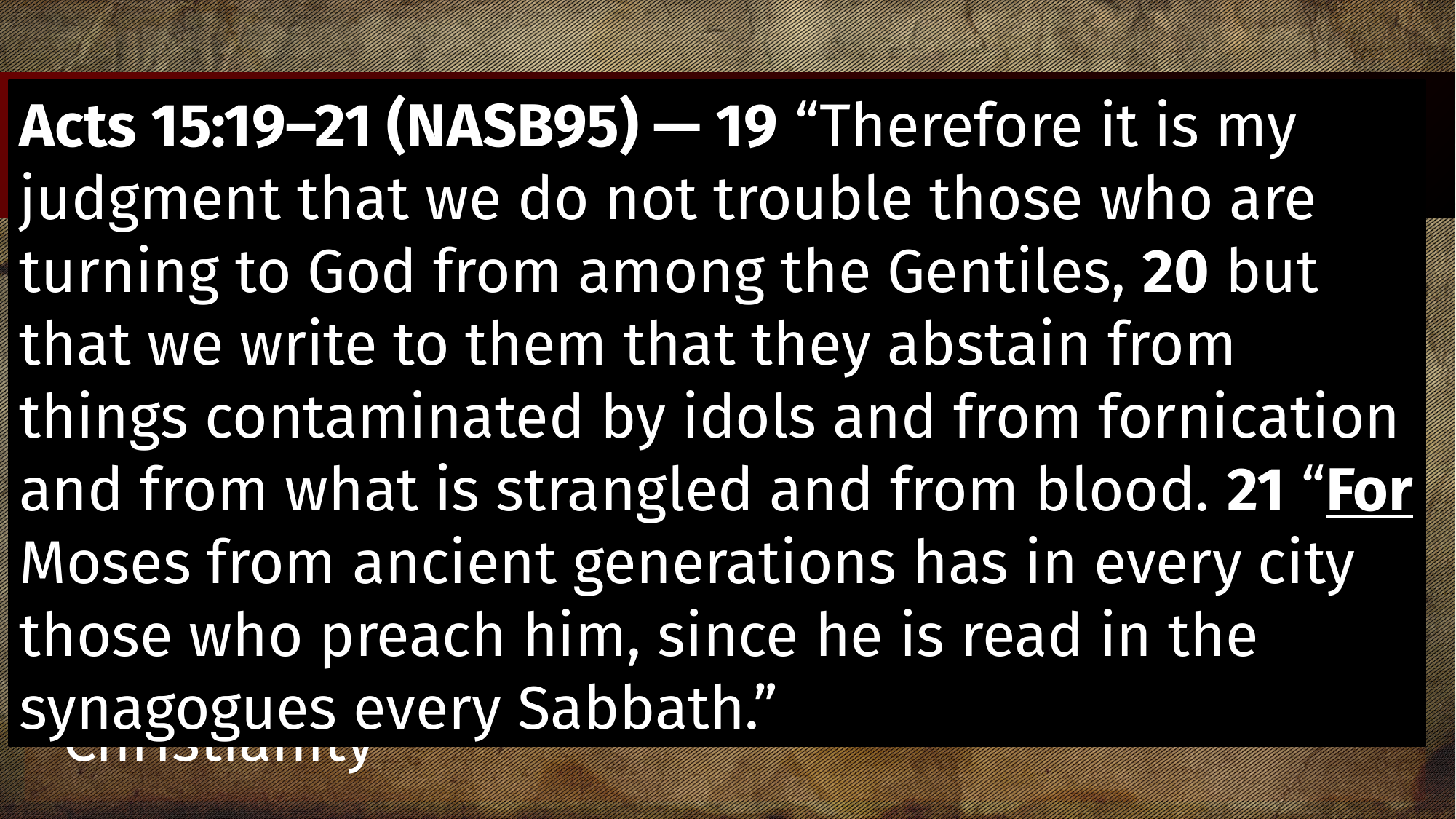

Acts 15:19–21 (NASB95) — 19 “Therefore it is my judgment that we do not trouble those who are turning to God from among the Gentiles, 20 but that we write to them that they abstain from things contaminated by idols and from fornication and from what is strangled and from blood. 21 “For Moses from ancient generations has in every city those who preach him, since he is read in the synagogues every Sabbath.”
# James (The Just)
Jesus’ half-brother (Gal 1:19)
James a late convert (John 7:5)
Experienced the risen Lord (1 Cor 15:7)
Key leader in the Jerusalem church (Gal 2:9)
Had great concern that freedom in Christ not become a barrier to Jews understanding Christianity